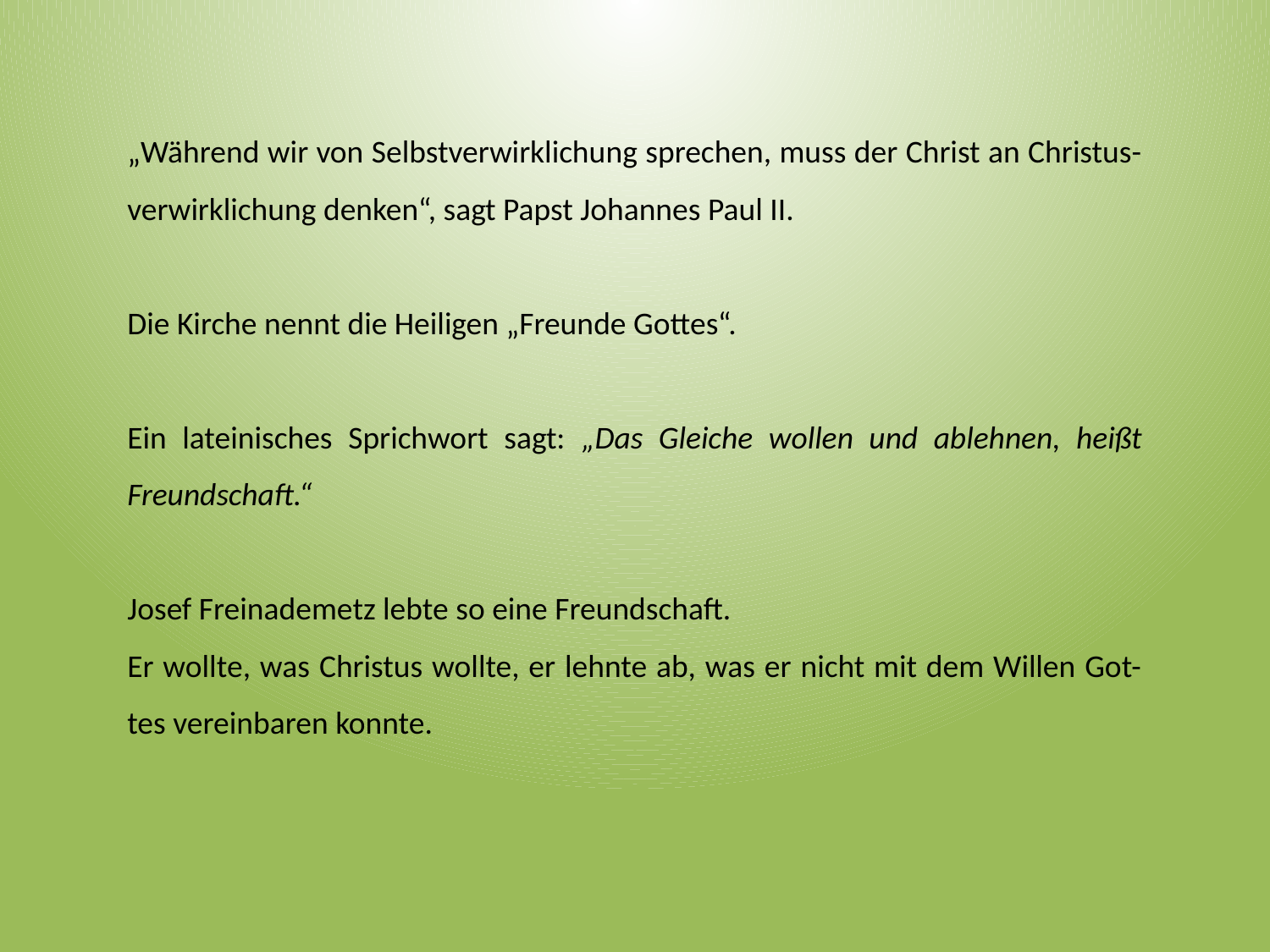

„Während wir von Selbstverwirklichung sprechen, muss der Christ an Christus-verwirklichung denken“, sagt Papst Johannes Paul II.

Die Kirche nennt die Heiligen „Freunde Gottes“.

Ein lateinisches Sprichwort sagt: „Das Gleiche wollen und ablehnen, heißt Freundschaft.“

Josef Freinademetz lebte so eine Freundschaft.
Er wollte, was Christus wollte, er lehnte ab, was er nicht mit dem Willen Got-tes vereinbaren konnte.